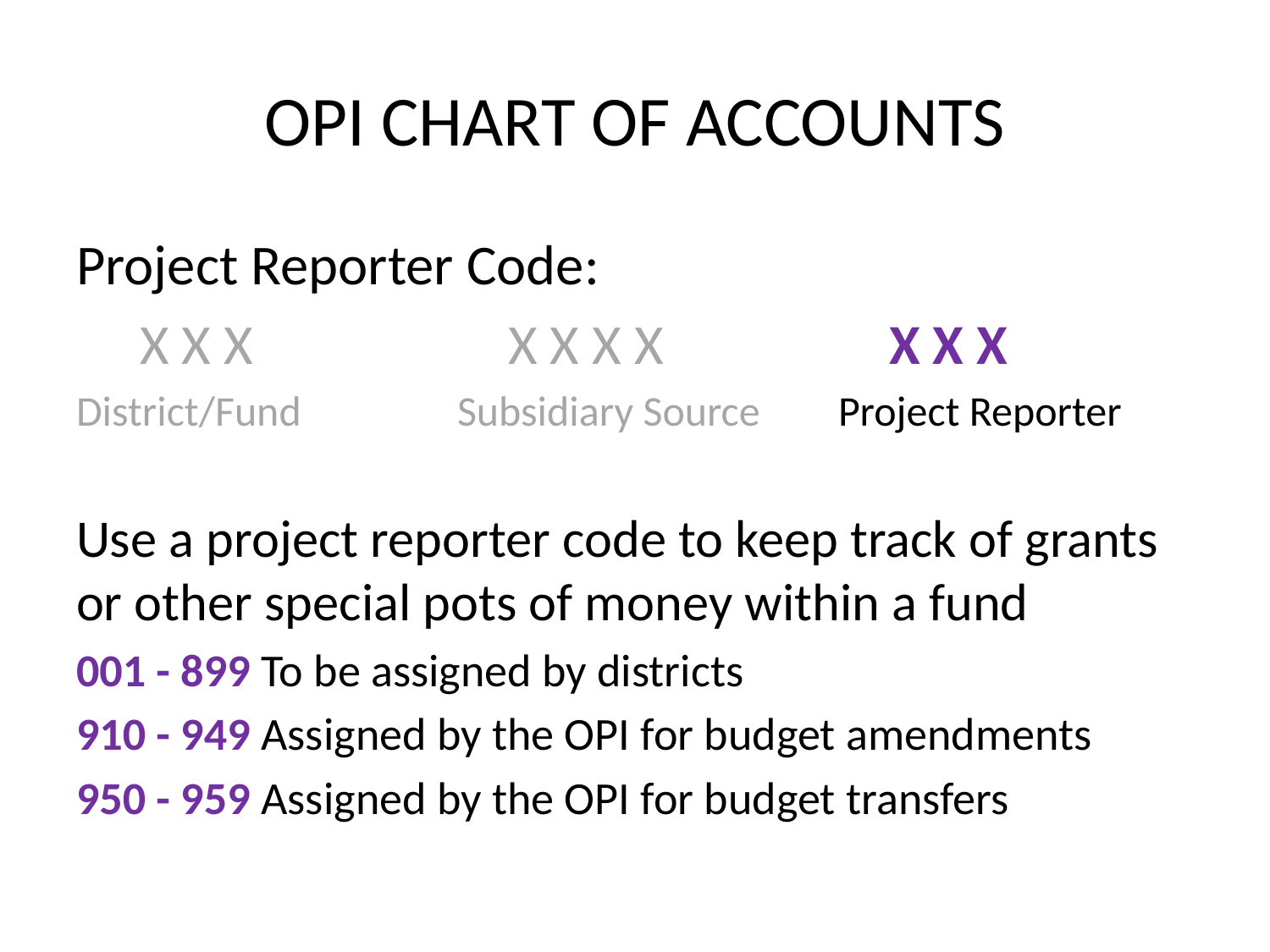

# OPI CHART OF ACCOUNTS
Project Reporter Code:
     X X X 		    X X X X		    X X X
District/Fund 		Subsidiary Source	Project Reporter

Use a project reporter code to keep track of grants or other special pots of money within a fund
001 - 899 To be assigned by districts
910 - 949 Assigned by the OPI for budget amendments
950 - 959 Assigned by the OPI for budget transfers